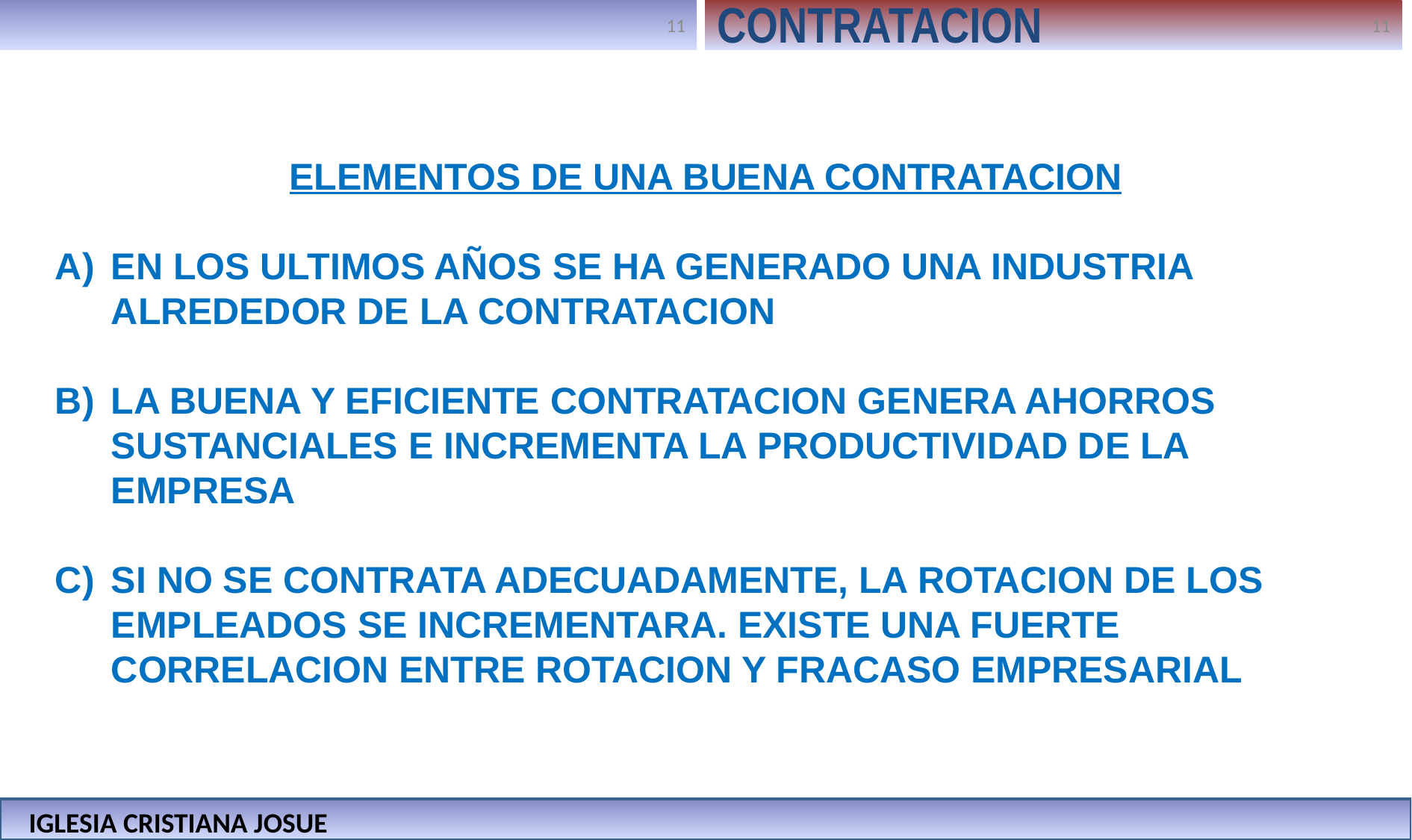

CONTRATACION

ELEMENTOS DE UNA BUENA CONTRATACION

EN LOS ULTIMOS AÑOS SE HA GENERADO UNA INDUSTRIA ALREDEDOR DE LA CONTRATACION

LA BUENA Y EFICIENTE CONTRATACION GENERA AHORROS SUSTANCIALES E INCREMENTA LA PRODUCTIVIDAD DE LA EMPRESA

SI NO SE CONTRATA ADECUADAMENTE, LA ROTACION DE LOS EMPLEADOS SE INCREMENTARA. EXISTE UNA FUERTE CORRELACION ENTRE ROTACION Y FRACASO EMPRESARIAL
INICO

IGLESIA CRISTIANA JOSUE